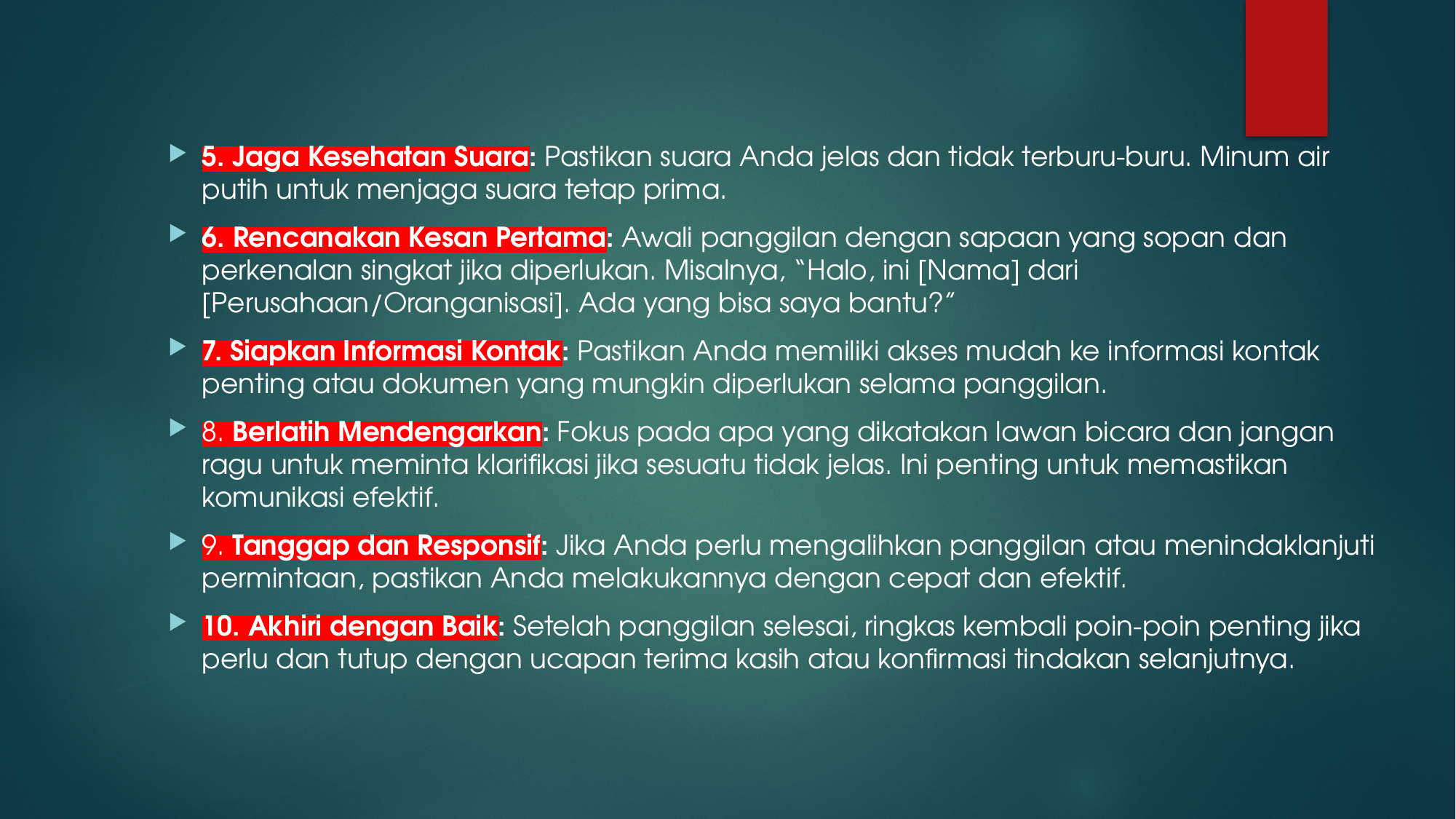

#
5. Jaga Kesehatan Suara: Pastikan suara Anda jelas dan tidak terburu-buru. Minum air putih untuk menjaga suara tetap prima.
6. Rencanakan Kesan Pertama: Awali panggilan dengan sapaan yang sopan dan perkenalan singkat jika diperlukan. Misalnya, “Halo, ini [Nama] dari [Perusahaan/Oranganisasi]. Ada yang bisa saya bantu?”
7. Siapkan Informasi Kontak: Pastikan Anda memiliki akses mudah ke informasi kontak penting atau dokumen yang mungkin diperlukan selama panggilan.
8. Berlatih Mendengarkan: Fokus pada apa yang dikatakan lawan bicara dan jangan ragu untuk meminta klarifikasi jika sesuatu tidak jelas. Ini penting untuk memastikan komunikasi efektif.
9. Tanggap dan Responsif: Jika Anda perlu mengalihkan panggilan atau menindaklanjuti permintaan, pastikan Anda melakukannya dengan cepat dan efektif.
10. Akhiri dengan Baik: Setelah panggilan selesai, ringkas kembali poin-poin penting jika perlu dan tutup dengan ucapan terima kasih atau konfirmasi tindakan selanjutnya.